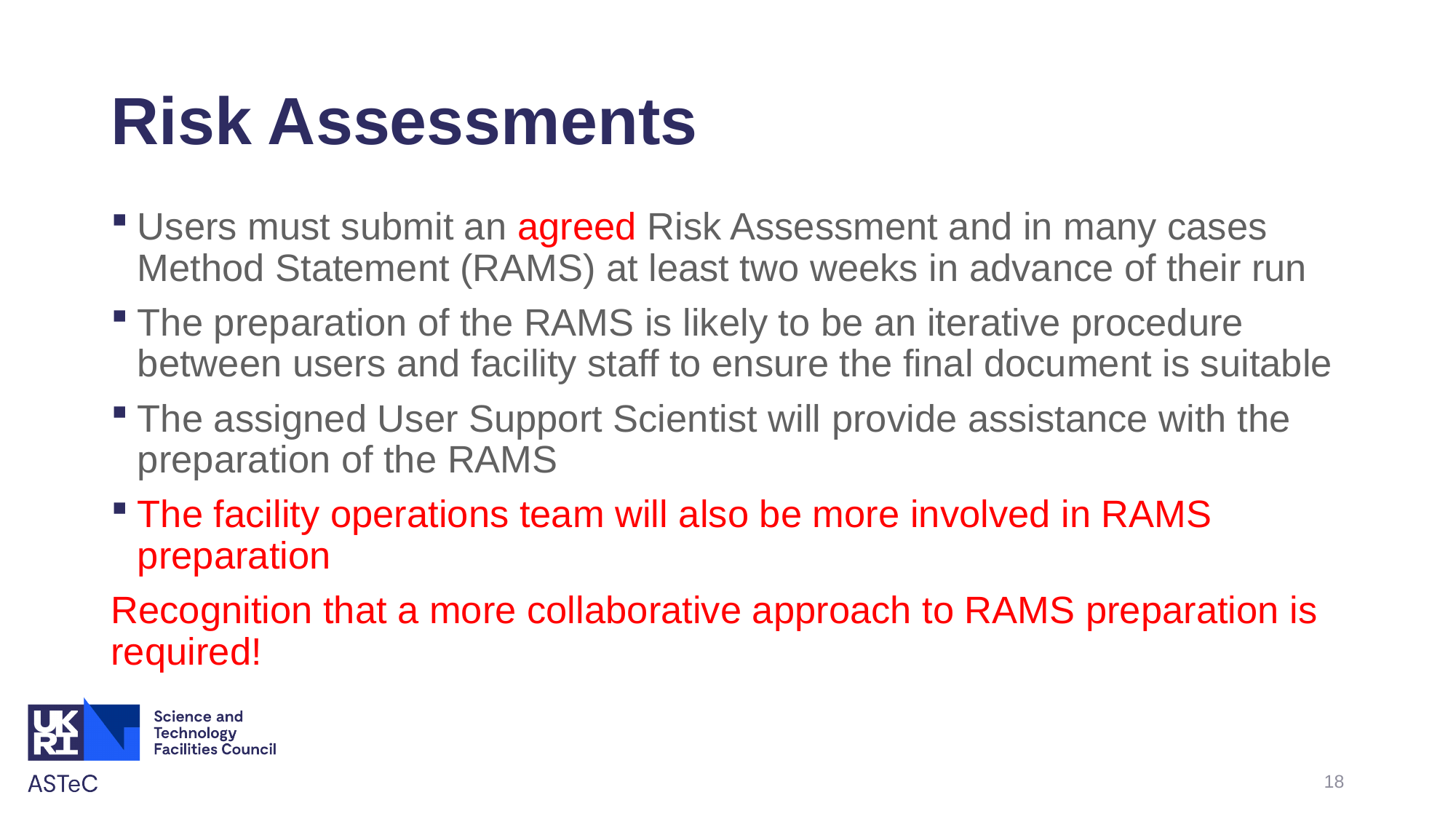

# Risk Assessments
Users must submit an agreed Risk Assessment and in many cases Method Statement (RAMS) at least two weeks in advance of their run
The preparation of the RAMS is likely to be an iterative procedure between users and facility staff to ensure the final document is suitable
The assigned User Support Scientist will provide assistance with the preparation of the RAMS
The facility operations team will also be more involved in RAMS preparation
Recognition that a more collaborative approach to RAMS preparation is required!
18